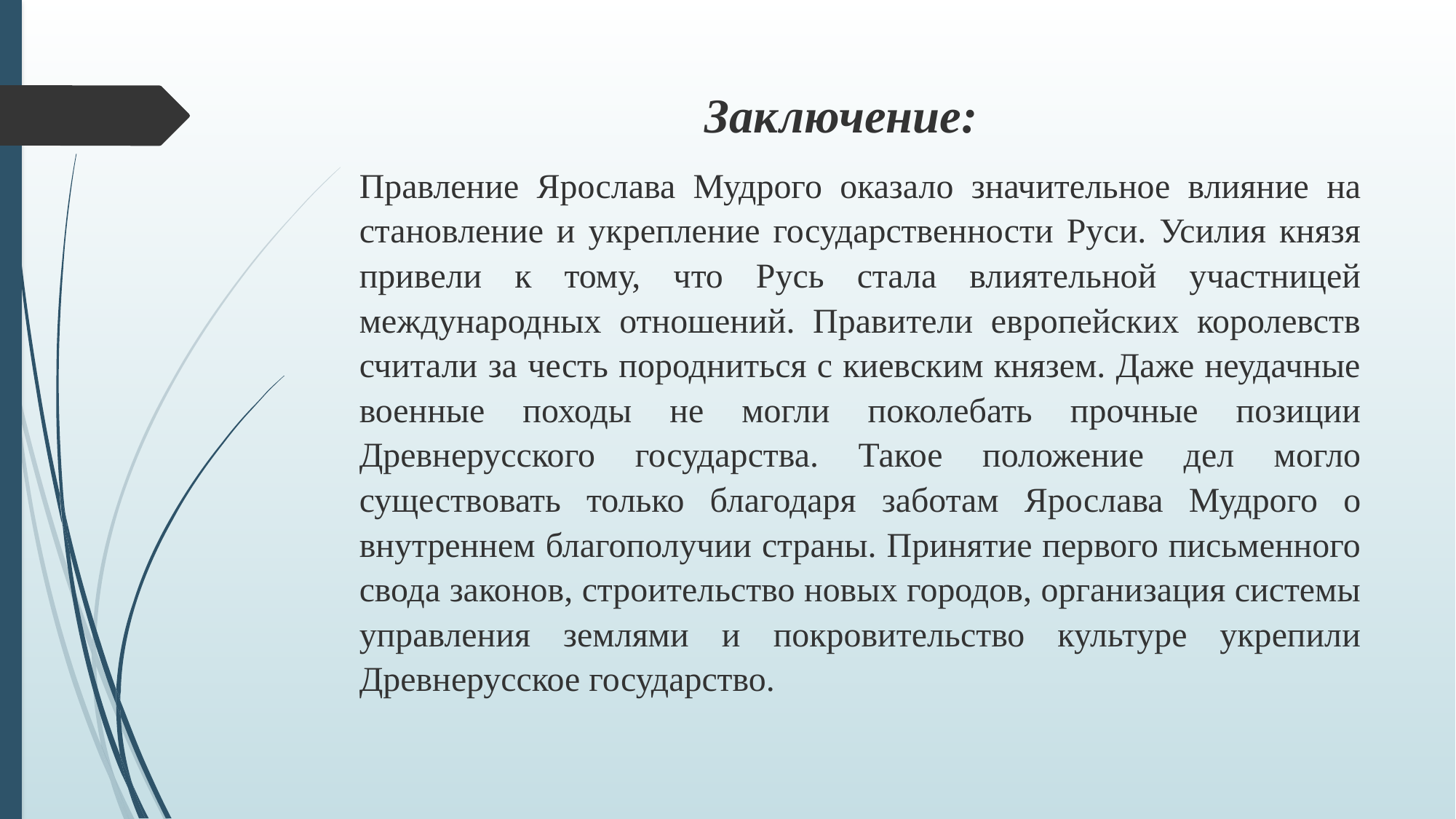

# Заключение:
Правление Ярослава Мудрого оказало значительное влияние на становление и укрепление государственности Руси. Усилия князя привели к тому, что Русь стала влиятельной участницей международных отношений. Правители европейских королевств считали за честь породниться с киевским князем. Даже неудачные военные походы не могли поколебать прочные позиции Древнерусского государства. Такое положение дел могло существовать только благодаря заботам Ярослава Мудрого о внутреннем благополучии страны. Принятие первого письменного свода законов, строительство новых городов, организация системы управления землями и покровительство культуре укрепили Древнерусское государство.